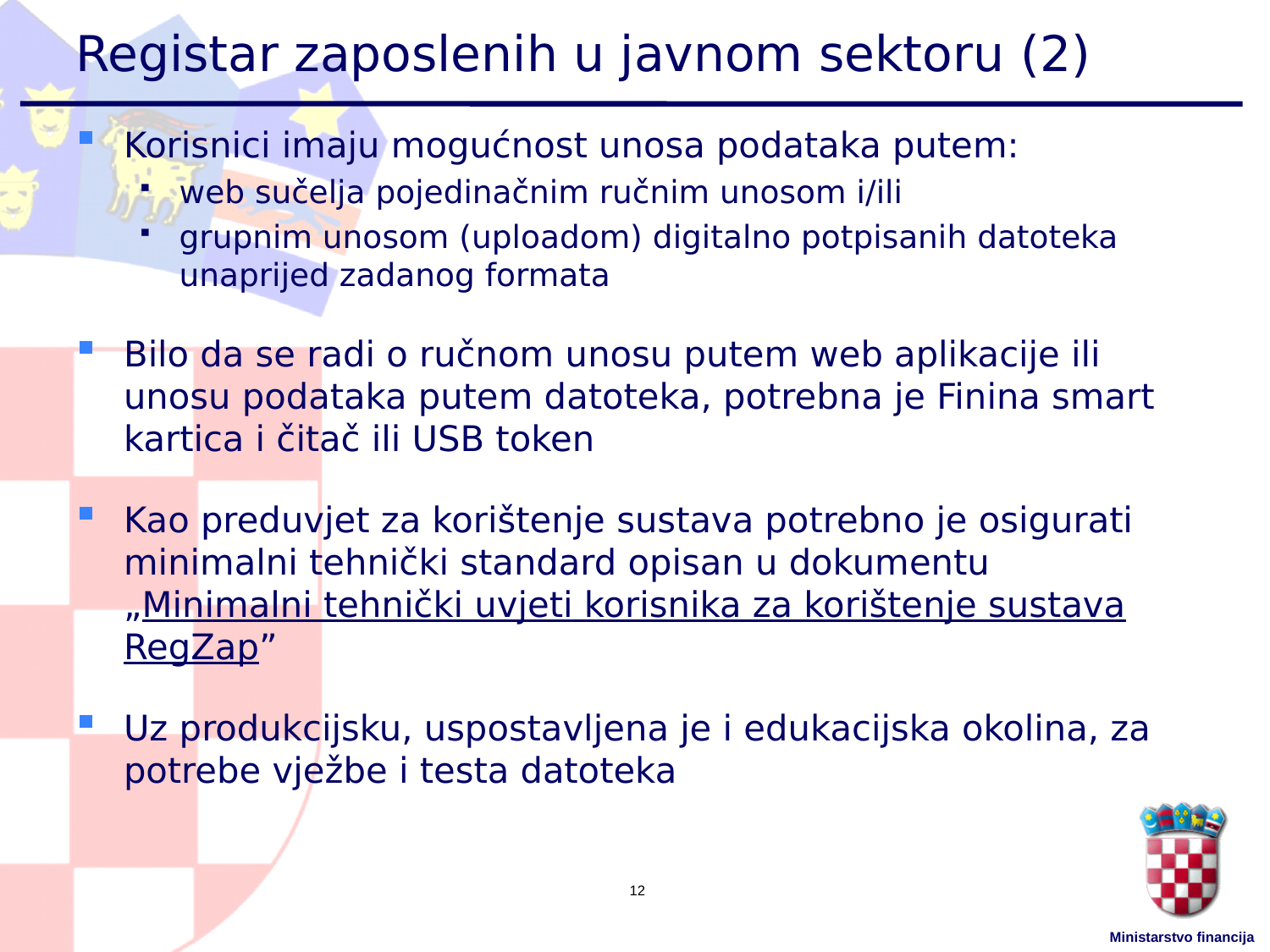

# Registar zaposlenih u javnom sektoru (2)
Korisnici imaju mogućnost unosa podataka putem:
web sučelja pojedinačnim ručnim unosom i/ili
grupnim unosom (uploadom) digitalno potpisanih datoteka unaprijed zadanog formata
Bilo da se radi o ručnom unosu putem web aplikacije ili unosu podataka putem datoteka, potrebna je Finina smart kartica i čitač ili USB token
Kao preduvjet za korištenje sustava potrebno je osigurati minimalni tehnički standard opisan u dokumentu  „Minimalni tehnički uvjeti korisnika za korištenje sustava RegZap”
Uz produkcijsku, uspostavljena je i edukacijska okolina, za potrebe vježbe i testa datoteka

12